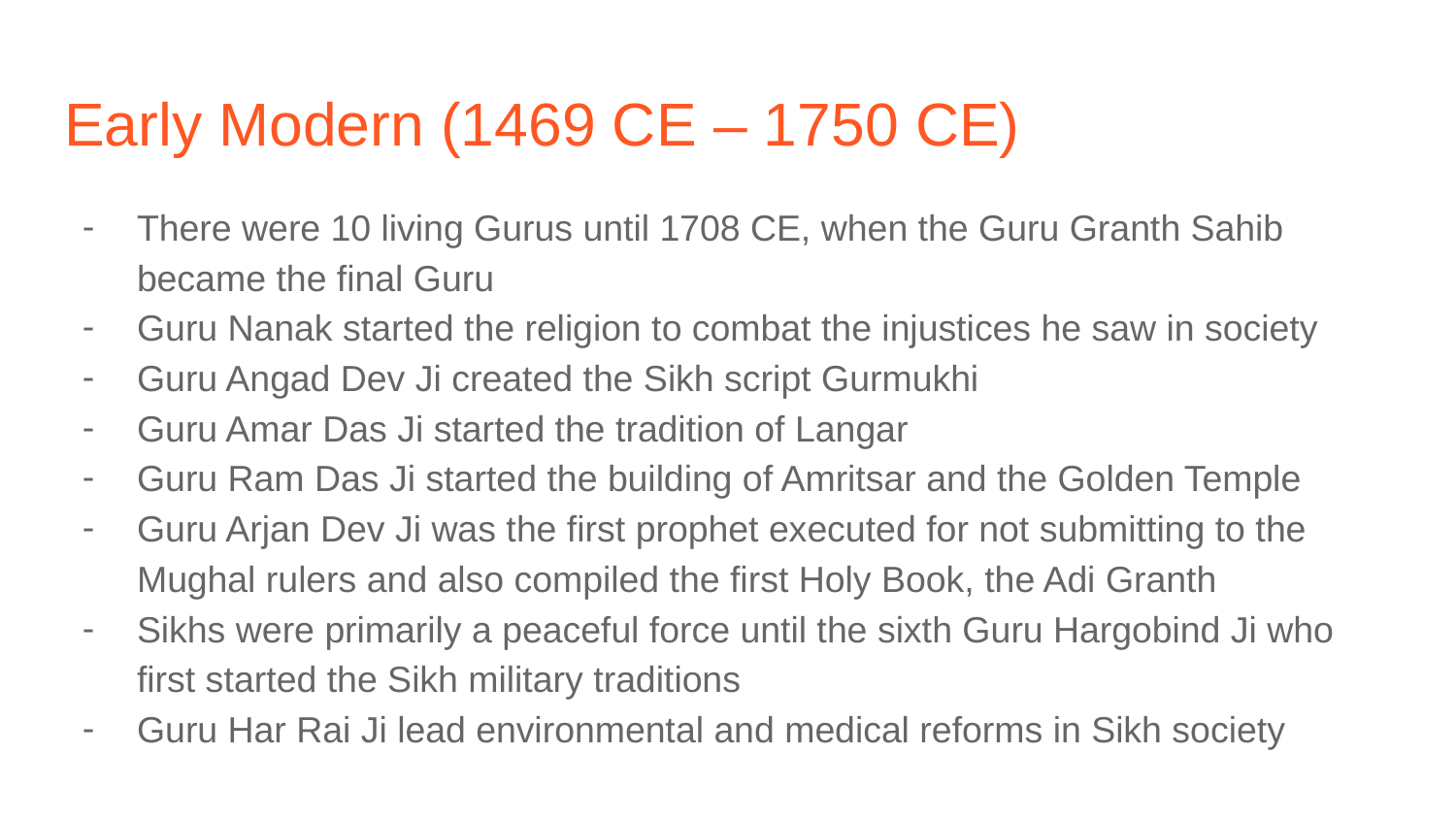

# Early Modern (1469 CE – 1750 CE)
There were 10 living Gurus until 1708 CE, when the Guru Granth Sahib became the final Guru
Guru Nanak started the religion to combat the injustices he saw in society
Guru Angad Dev Ji created the Sikh script Gurmukhi
Guru Amar Das Ji started the tradition of Langar
Guru Ram Das Ji started the building of Amritsar and the Golden Temple
Guru Arjan Dev Ji was the first prophet executed for not submitting to the Mughal rulers and also compiled the first Holy Book, the Adi Granth
Sikhs were primarily a peaceful force until the sixth Guru Hargobind Ji who first started the Sikh military traditions
Guru Har Rai Ji lead environmental and medical reforms in Sikh society